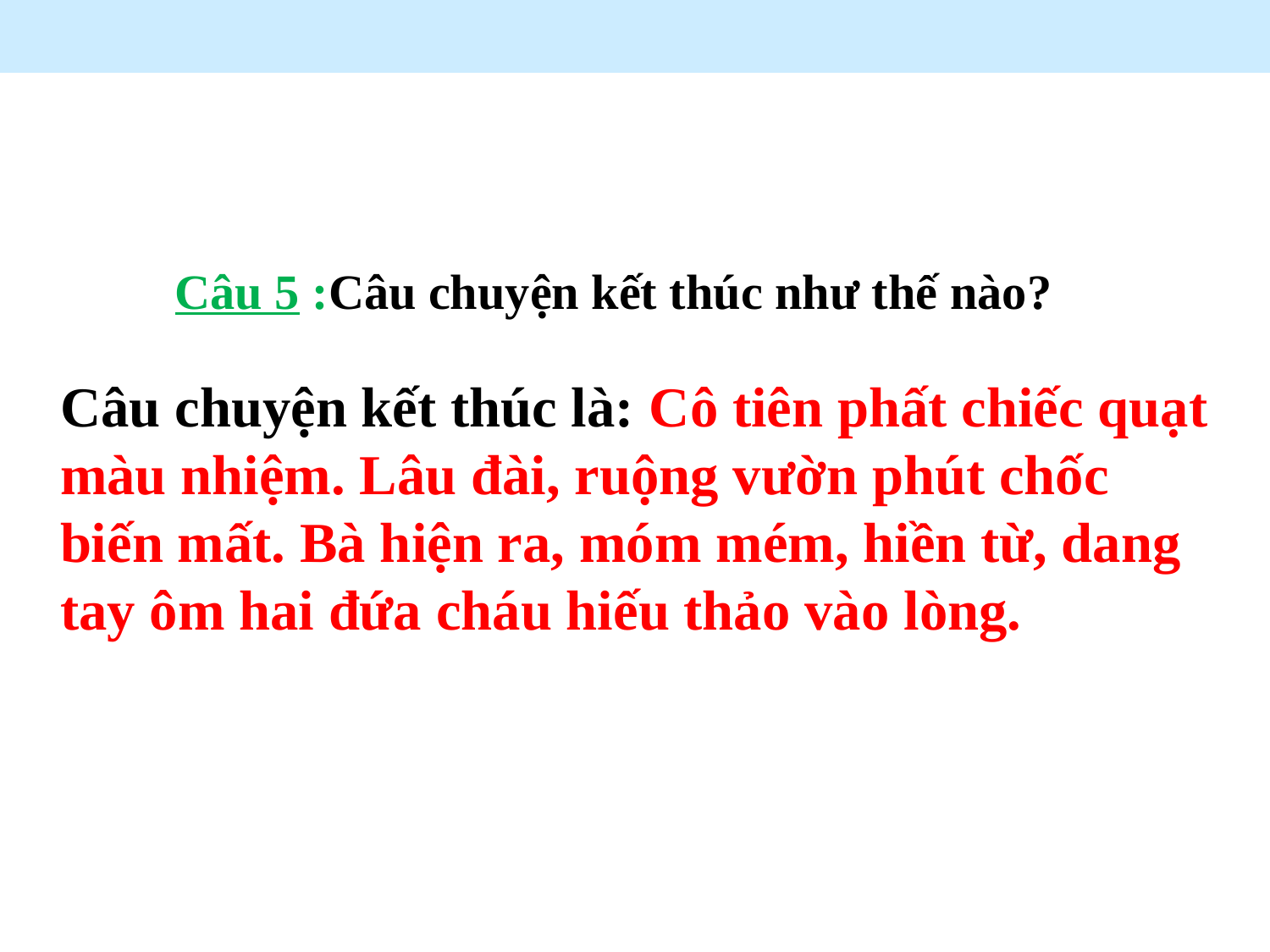

Câu 5 :Câu chuyện kết thúc như thế nào?
Câu chuyện kết thúc là: Cô tiên phất chiếc quạt màu nhiệm. Lâu đài, ruộng vườn phút chốc biến mất. Bà hiện ra, móm mém, hiền từ, dang tay ôm hai đứa cháu hiếu thảo vào lòng.